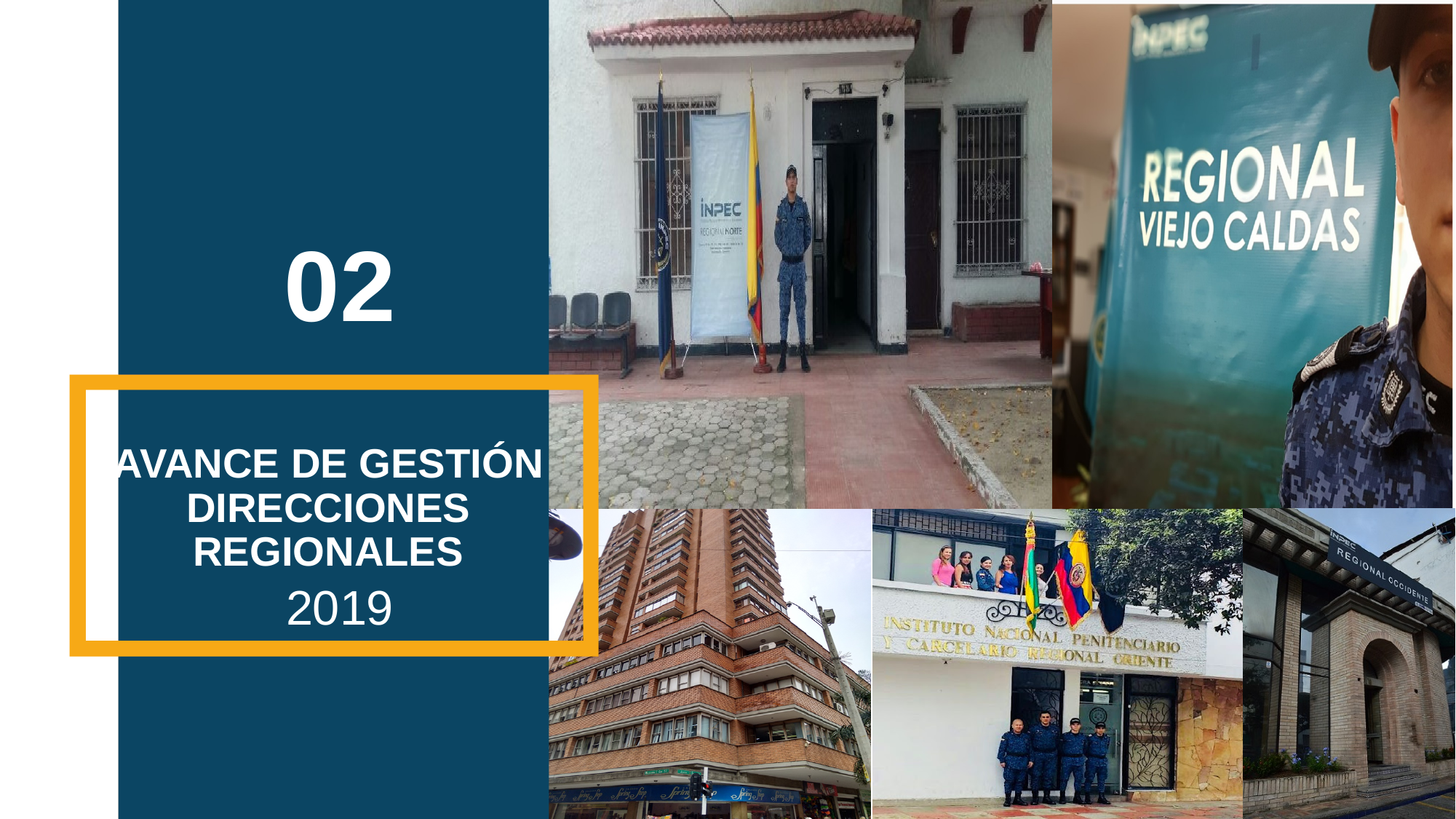

02
AVANCE DE GESTIÓN DIRECCIONES REGIONALES
2019